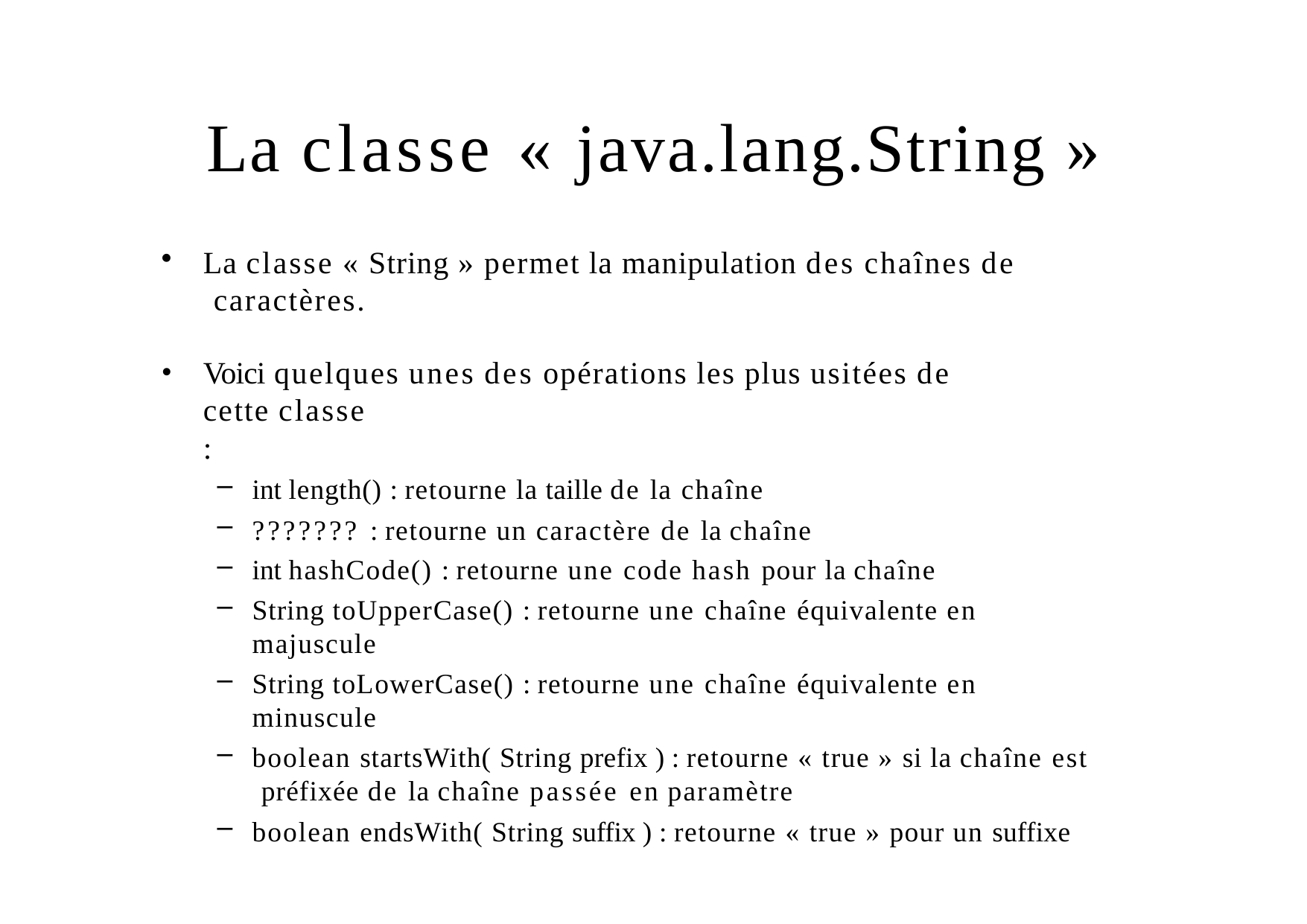

# La classe « java.lang.String »
La classe « String » permet la manipulation des chaînes de  caractères.

Voici quelques unes des opérations les plus usitées de cette classe
:
int length() : retourne la taille de la chaîne
??????? : retourne un caractère de la chaîne
int hashCode() : retourne une code hash pour la chaîne
String toUpperCase() : retourne une chaîne équivalente en majuscule
String toLowerCase() : retourne une chaîne équivalente en minuscule
boolean startsWith( String prefix ) : retourne « true » si la chaîne est  préfixée de la chaîne passée en paramètre
boolean endsWith( String suffix ) : retourne « true » pour un suffixe